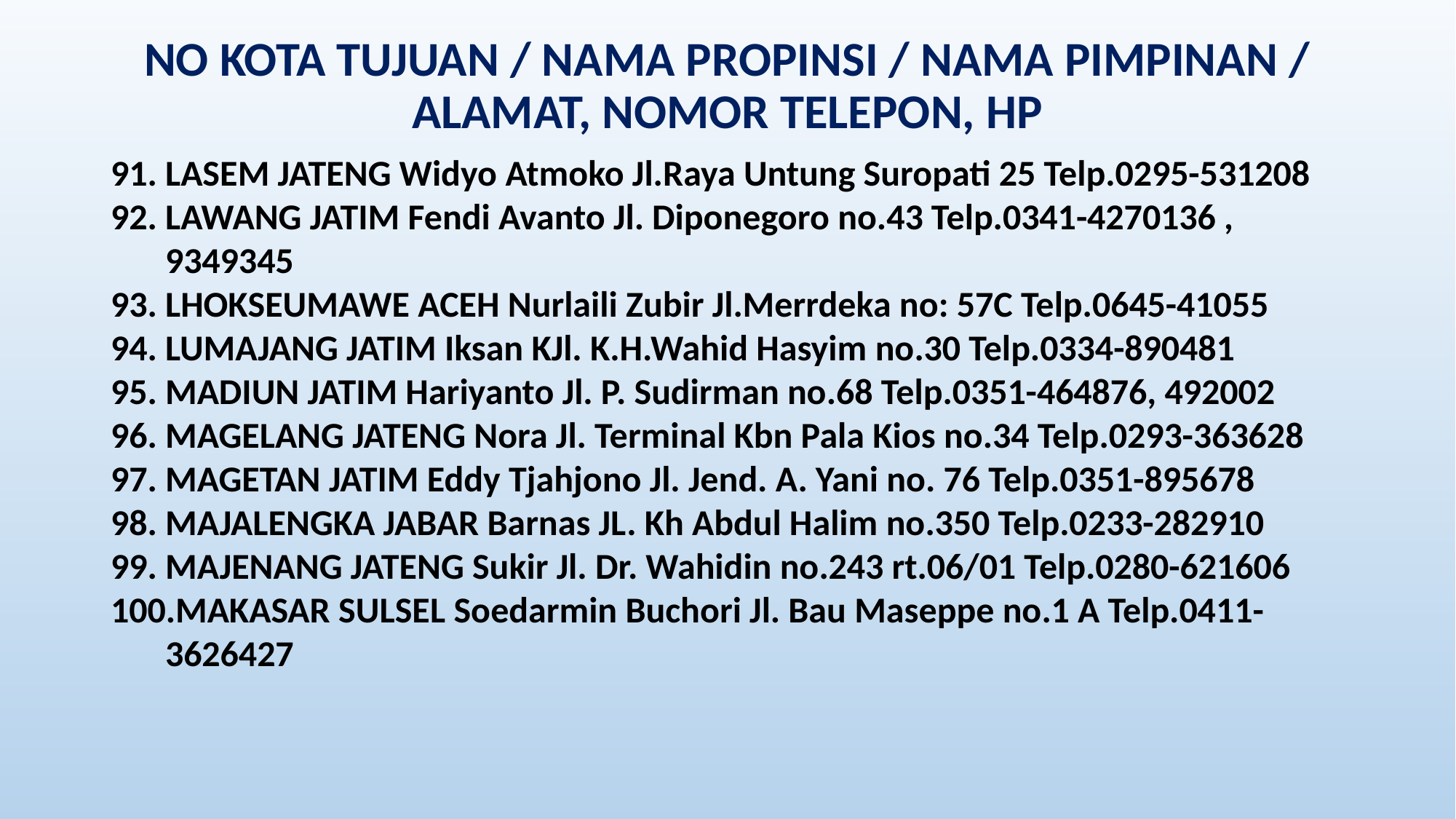

NO KOTA TUJUAN / NAMA PROPINSI / NAMA PIMPINAN / ALAMAT, NOMOR TELEPON, HP
LASEM JATENG Widyo Atmoko Jl.Raya Untung Suropati 25 Telp.0295-531208
LAWANG JATIM Fendi Avanto Jl. Diponegoro no.43 Telp.0341-4270136 , 9349345
LHOKSEUMAWE ACEH Nurlaili Zubir Jl.Merrdeka no: 57C Telp.0645-41055
LUMAJANG JATIM Iksan KJl. K.H.Wahid Hasyim no.30 Telp.0334-890481
MADIUN JATIM Hariyanto Jl. P. Sudirman no.68 Telp.0351-464876, 492002
MAGELANG JATENG Nora Jl. Terminal Kbn Pala Kios no.34 Telp.0293-363628
MAGETAN JATIM Eddy Tjahjono Jl. Jend. A. Yani no. 76 Telp.0351-895678
MAJALENGKA JABAR Barnas JL. Kh Abdul Halim no.350 Telp.0233-282910
MAJENANG JATENG Sukir Jl. Dr. Wahidin no.243 rt.06/01 Telp.0280-621606
MAKASAR SULSEL Soedarmin Buchori Jl. Bau Maseppe no.1 A Telp.0411-3626427